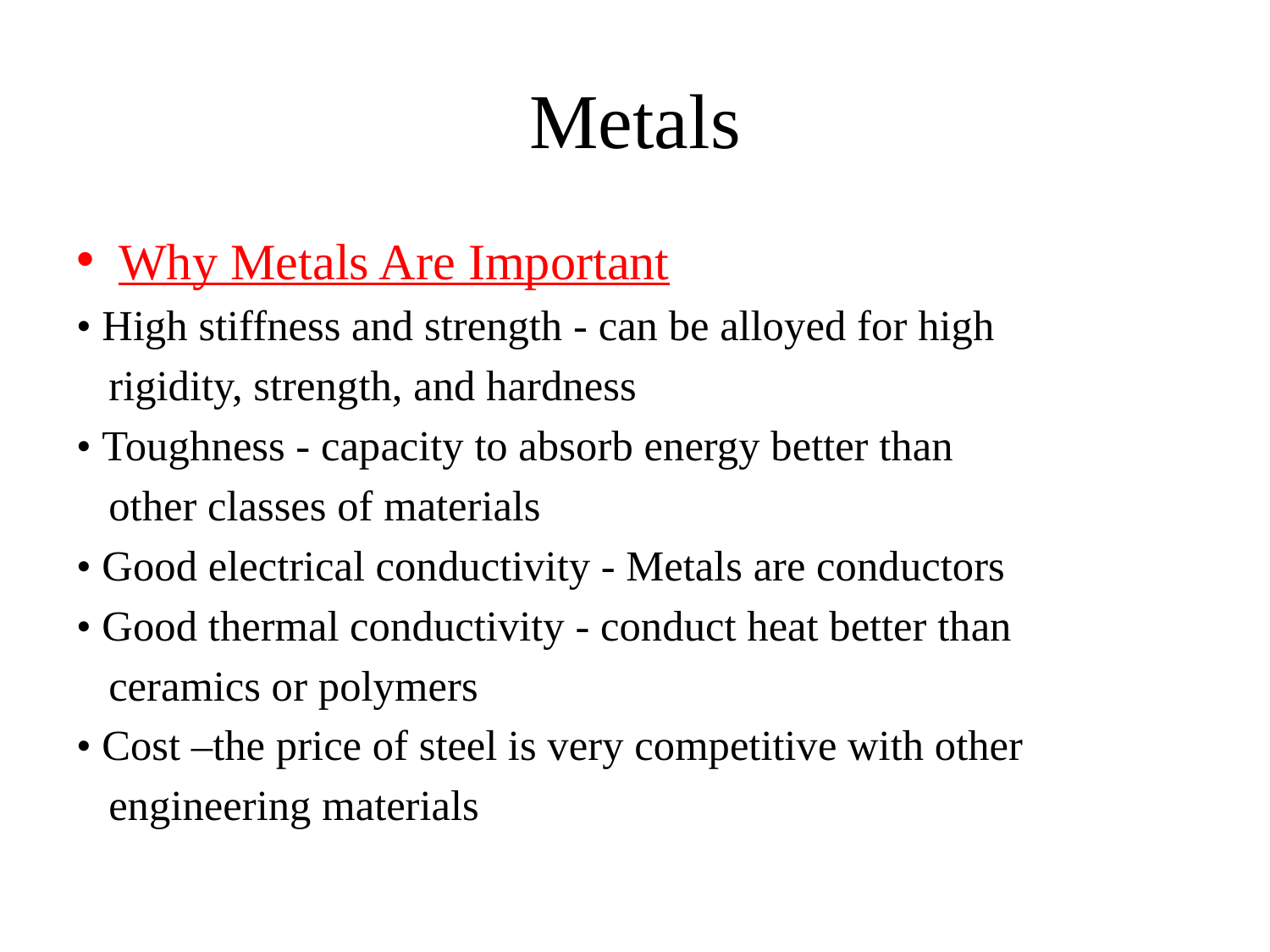

# Metals
Why Metals Are Important
• High stiffness and strength - can be alloyed for high
   rigidity, strength, and hardness
• Toughness - capacity to absorb energy better than
   other classes of materials
• Good electrical conductivity - Metals are conductors
• Good thermal conductivity - conduct heat better than
   ceramics or polymers
• Cost –the price of steel is very competitive with other
   engineering materials